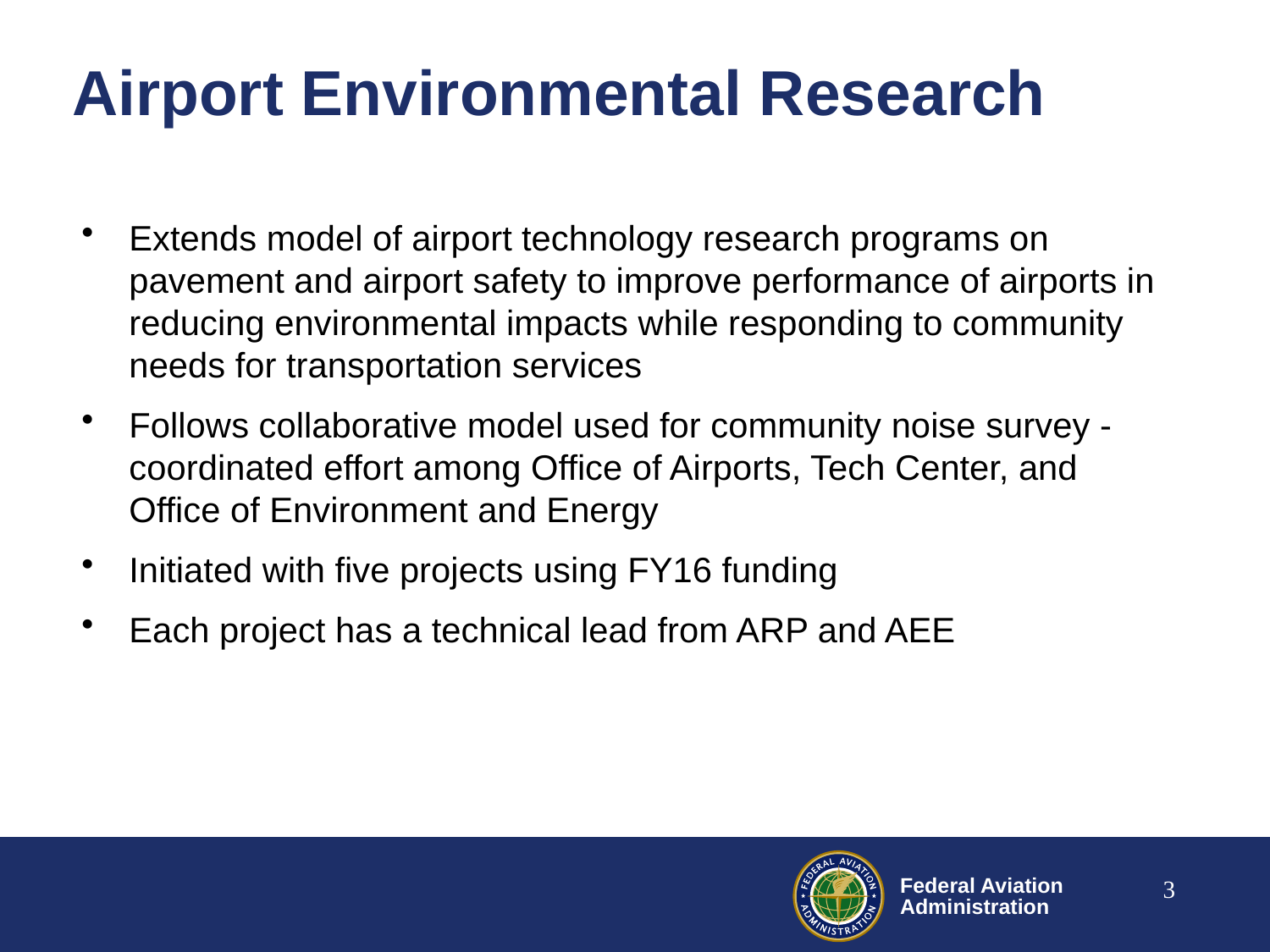

# Airport Environmental Research
Extends model of airport technology research programs on pavement and airport safety to improve performance of airports in reducing environmental impacts while responding to community needs for transportation services
Follows collaborative model used for community noise survey - coordinated effort among Office of Airports, Tech Center, and Office of Environment and Energy
Initiated with five projects using FY16 funding
Each project has a technical lead from ARP and AEE
3